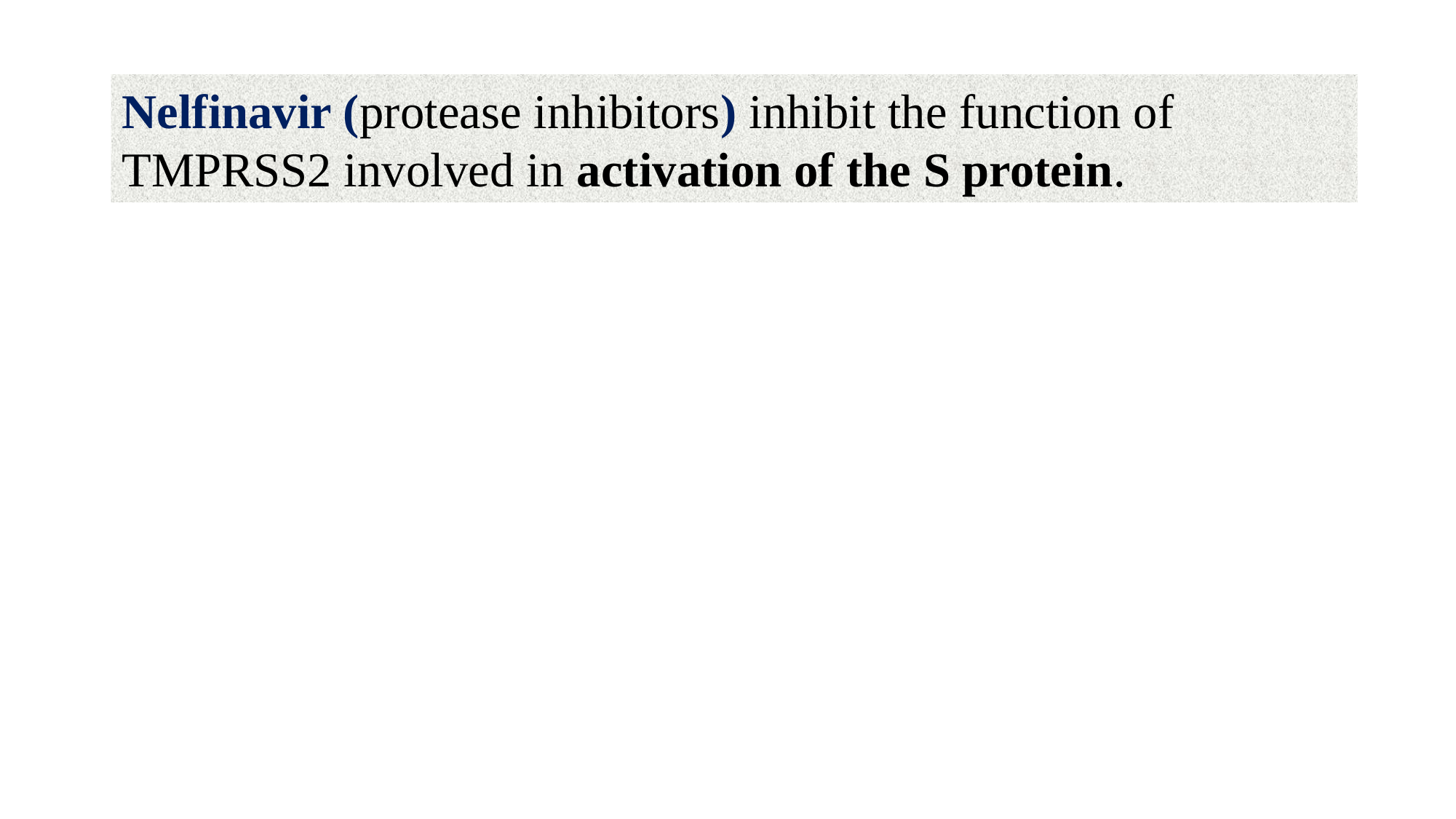

Nelfinavir (protease inhibitors) inhibit the function of TMPRSS2 involved in activation of the S protein.